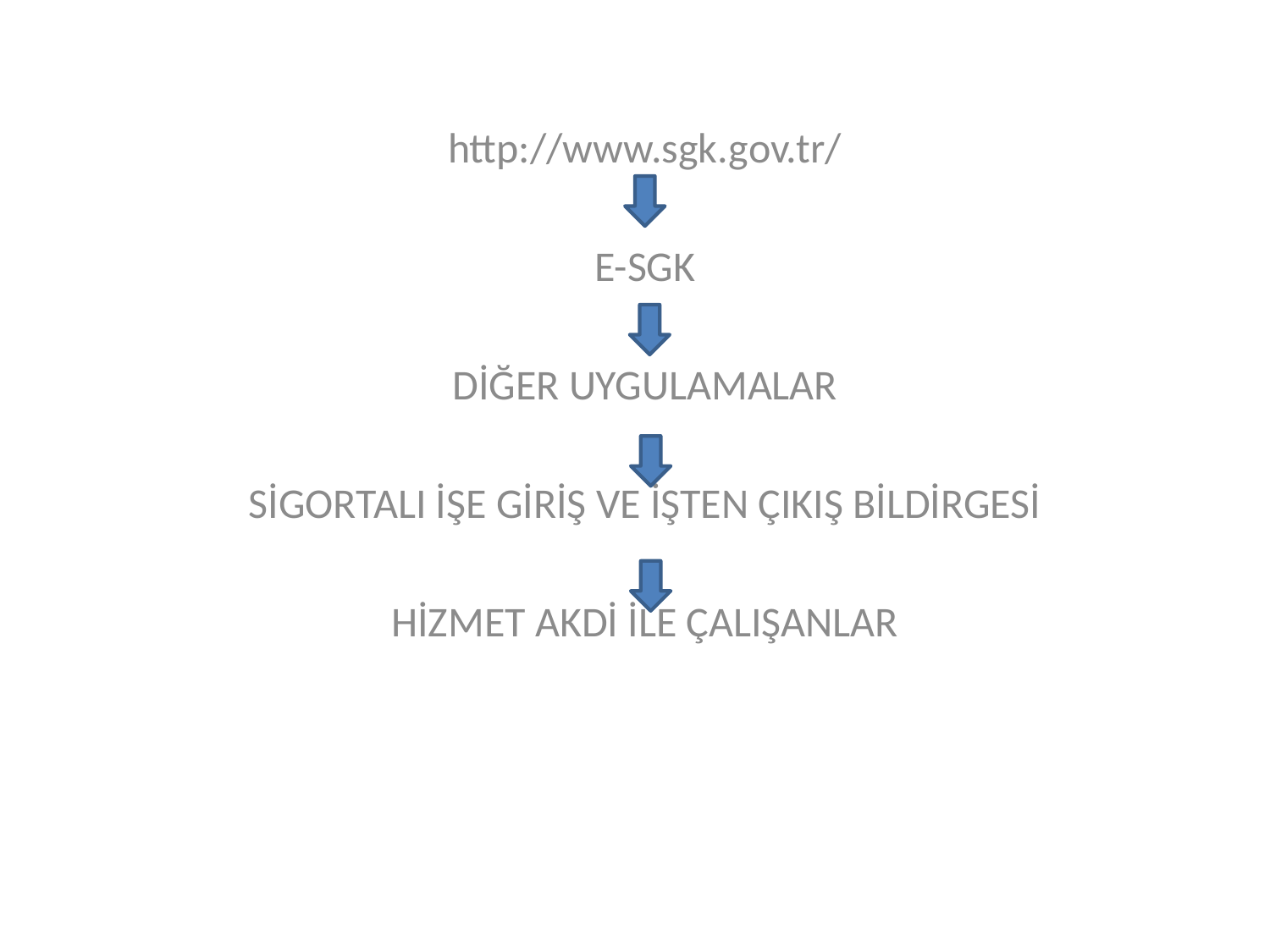

http://www.sgk.gov.tr/

E-SGK

DİĞER UYGULAMALAR

SİGORTALI İŞE GİRİŞ VE İŞTEN ÇIKIŞ BİLDİRGESİ

HİZMET AKDİ İLE ÇALIŞANLAR